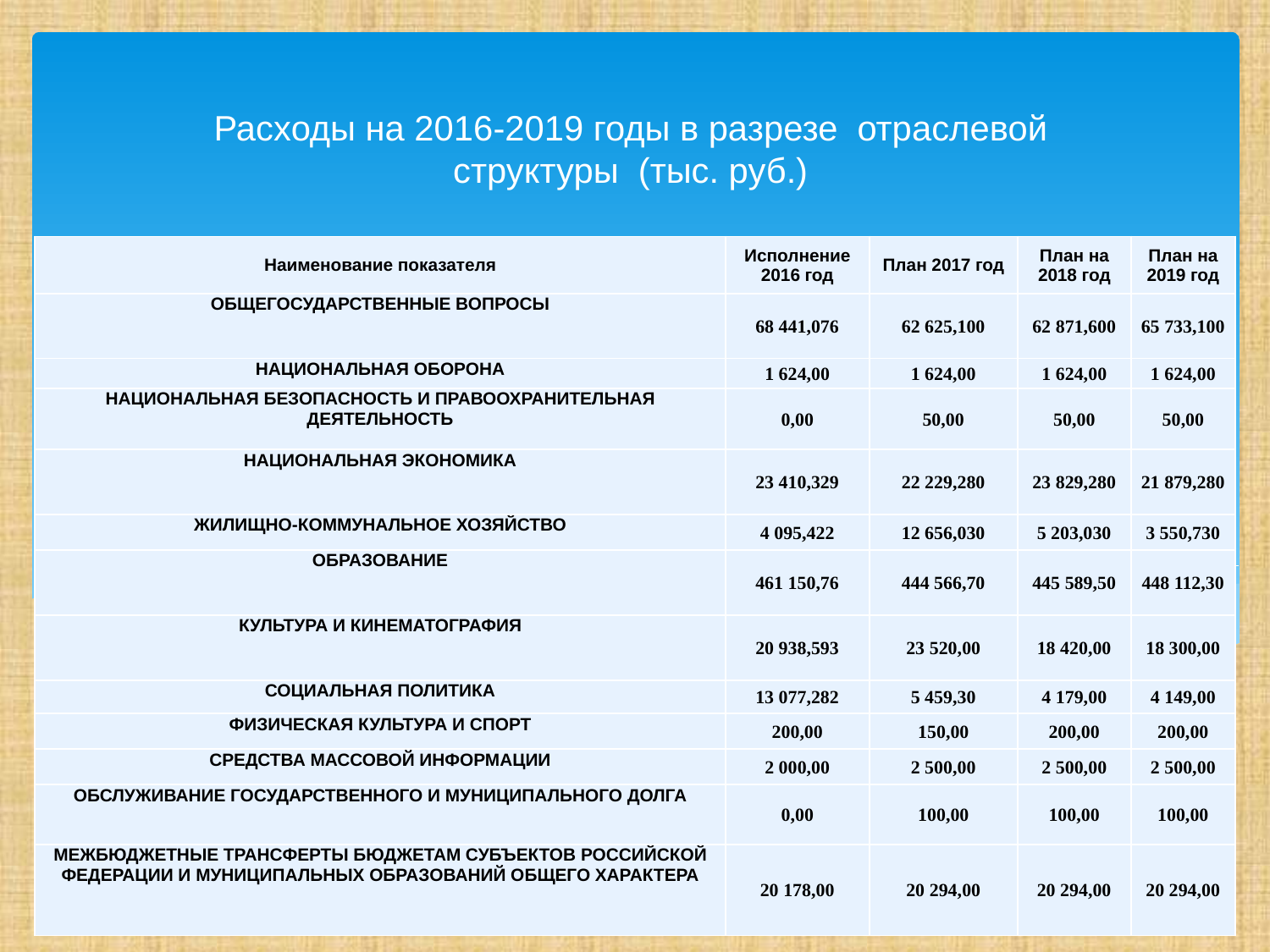

Расходы на 2016-2019 годы в разрезе  отраслевой структуры  (тыс. руб.)
| Наименование показателя | Исполнение 2016 год | План 2017 год | План на 2018 год | План на 2019 год |
| --- | --- | --- | --- | --- |
| ОБЩЕГОСУДАРСТВЕННЫЕ ВОПРОСЫ | 68 441,076 | 62 625,100 | 62 871,600 | 65 733,100 |
| НАЦИОНАЛЬНАЯ ОБОРОНА | 1 624,00 | 1 624,00 | 1 624,00 | 1 624,00 |
| НАЦИОНАЛЬНАЯ БЕЗОПАСНОСТЬ И ПРАВООХРАНИТЕЛЬНАЯ ДЕЯТЕЛЬНОСТЬ | 0,00 | 50,00 | 50,00 | 50,00 |
| НАЦИОНАЛЬНАЯ ЭКОНОМИКА | 23 410,329 | 22 229,280 | 23 829,280 | 21 879,280 |
| ЖИЛИЩНО-КОММУНАЛЬНОЕ ХОЗЯЙСТВО | 4 095,422 | 12 656,030 | 5 203,030 | 3 550,730 |
| ОБРАЗОВАНИЕ | 461 150,76 | 444 566,70 | 445 589,50 | 448 112,30 |
| КУЛЬТУРА И КИНЕМАТОГРАФИЯ | 20 938,593 | 23 520,00 | 18 420,00 | 18 300,00 |
| СОЦИАЛЬНАЯ ПОЛИТИКА | 13 077,282 | 5 459,30 | 4 179,00 | 4 149,00 |
| ФИЗИЧЕСКАЯ КУЛЬТУРА И СПОРТ | 200,00 | 150,00 | 200,00 | 200,00 |
| СРЕДСТВА МАССОВОЙ ИНФОРМАЦИИ | 2 000,00 | 2 500,00 | 2 500,00 | 2 500,00 |
| ОБСЛУЖИВАНИЕ ГОСУДАРСТВЕННОГО И МУНИЦИПАЛЬНОГО ДОЛГА | 0,00 | 100,00 | 100,00 | 100,00 |
| МЕЖБЮДЖЕТНЫЕ ТРАНСФЕРТЫ БЮДЖЕТАМ СУБЪЕКТОВ РОССИЙСКОЙ ФЕДЕРАЦИИ И МУНИЦИПАЛЬНЫХ ОБРАЗОВАНИЙ ОБЩЕГО ХАРАКТЕРА | 20 178,00 | 20 294,00 | 20 294,00 | 20 294,00 |
#